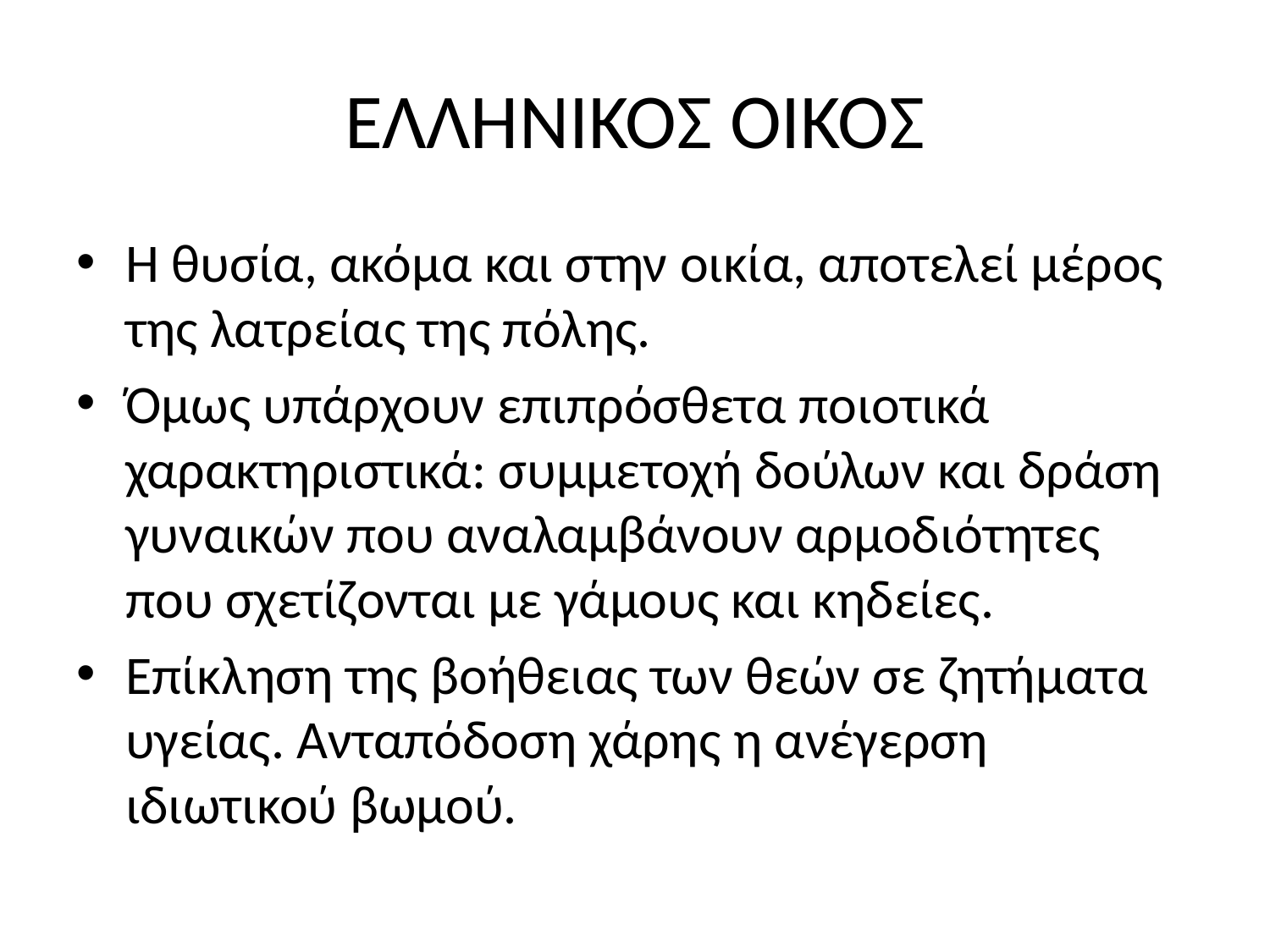

# ΕΛΛΗΝΙΚΟΣ ΟΙΚΟΣ
Η θυσία, ακόμα και στην οικία, αποτελεί μέρος της λατρείας της πόλης.
Όμως υπάρχουν επιπρόσθετα ποιοτικά χαρακτηριστικά: συμμετοχή δούλων και δράση γυναικών που αναλαμβάνουν αρμοδιότητες που σχετίζονται με γάμους και κηδείες.
Επίκληση της βοήθειας των θεών σε ζητήματα υγείας. Ανταπόδοση χάρης η ανέγερση ιδιωτικού βωμού.